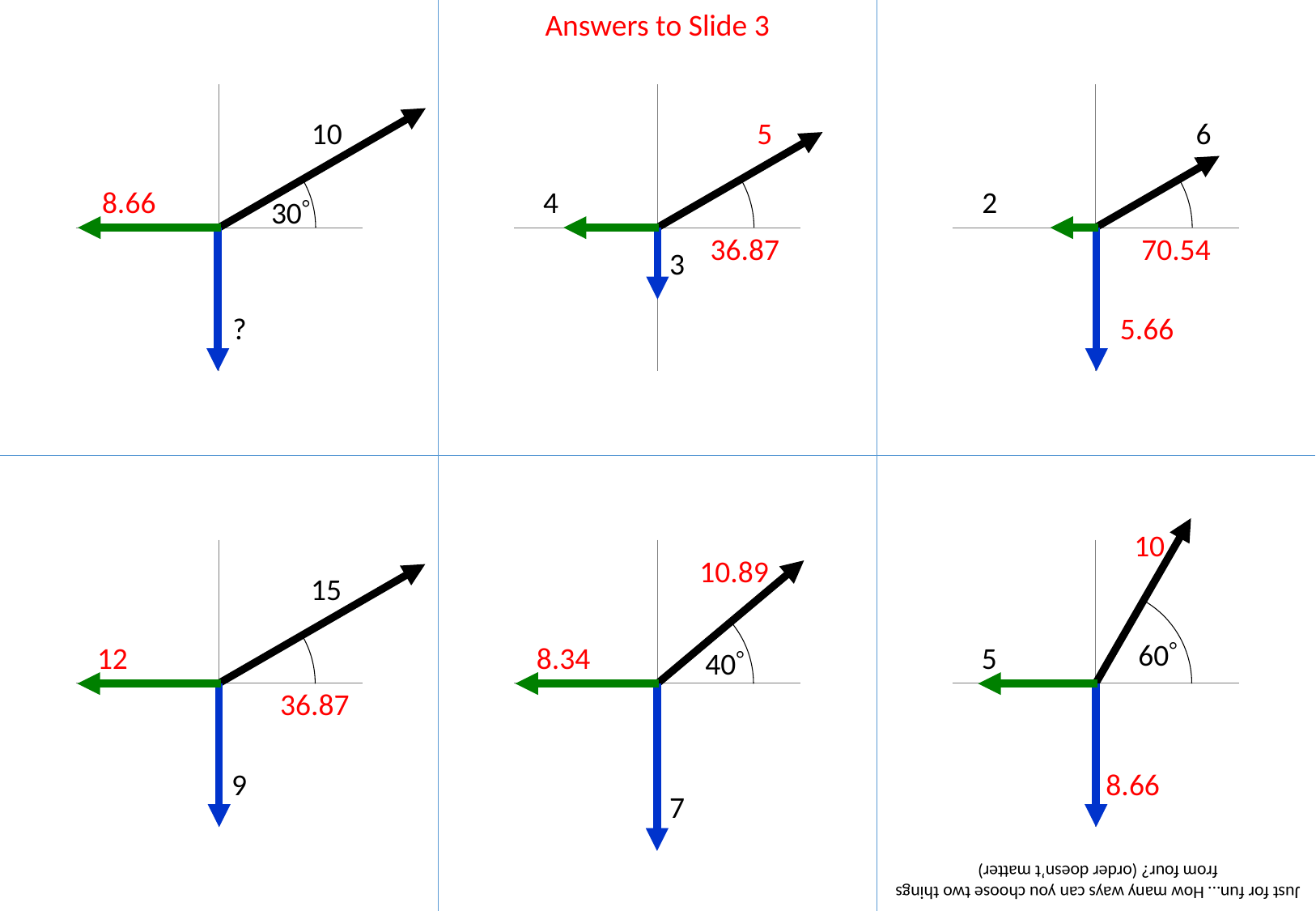

Answers to Slide 3
5
6
10

4
2
8.66
30°
36.87
70.54
3
5.66
?
10
10.89
15

60°
8.34
5
12
40°
36.87
8.66
9
7
Just for fun… How many ways can you choose two things from four? (order doesn’t matter)